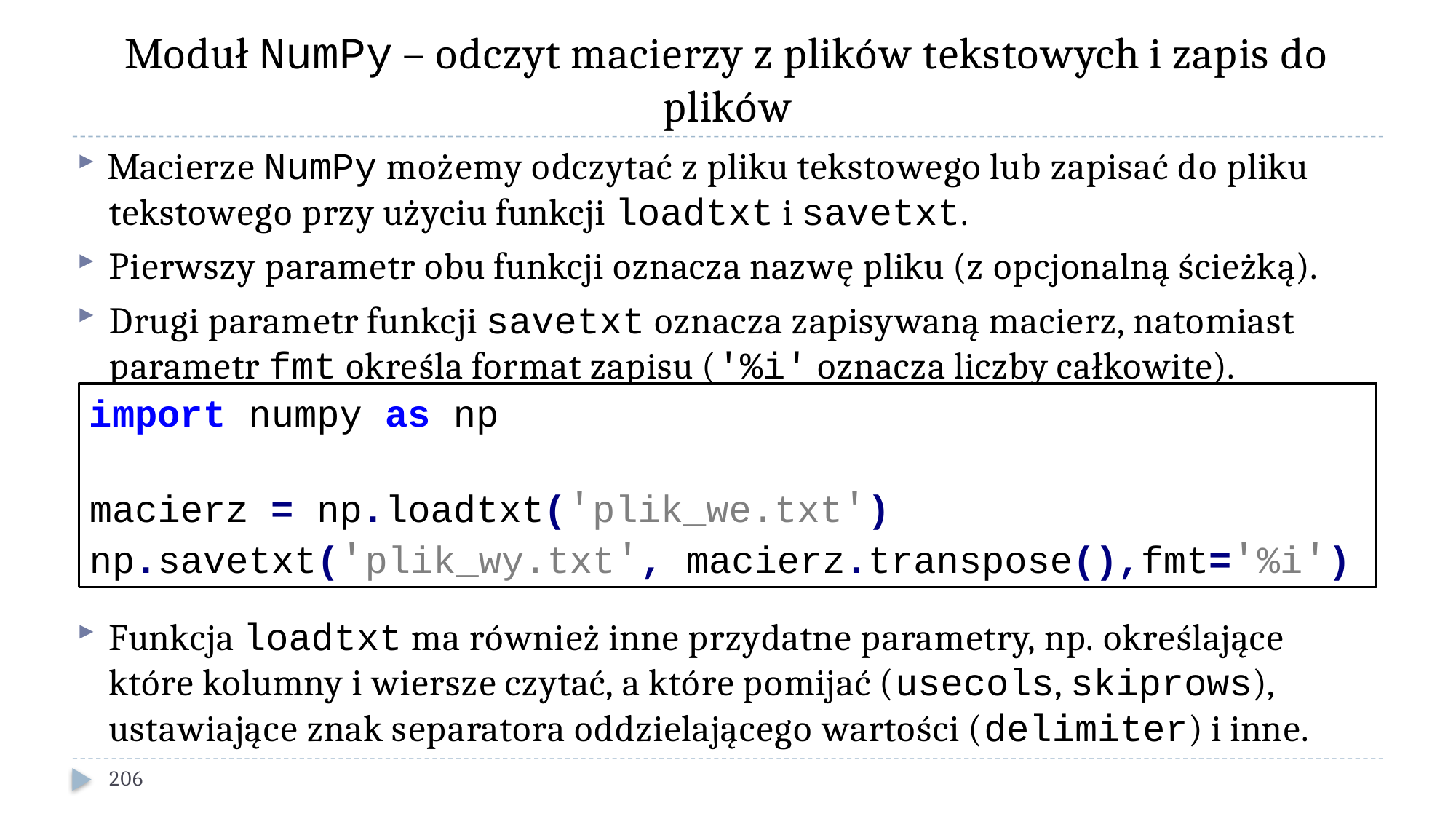

# Moduł NumPy – odczyt macierzy z plików tekstowych i zapis do plików
Macierze NumPy możemy odczytać z pliku tekstowego lub zapisać do pliku tekstowego przy użyciu funkcji loadtxt i savetxt.
Pierwszy parametr obu funkcji oznacza nazwę pliku (z opcjonalną ścieżką).
Drugi parametr funkcji savetxt oznacza zapisywaną macierz, natomiast parametr fmt określa format zapisu ('%i' oznacza liczby całkowite).

Funkcja loadtxt ma również inne przydatne parametry, np. określające które kolumny i wiersze czytać, a które pomijać (usecols, skiprows), ustawiające znak separatora oddzielającego wartości (delimiter) i inne.
import numpy as np

macierz = np.loadtxt('plik_we.txt')
np.savetxt('plik_wy.txt', macierz.transpose(),fmt='%i')
206